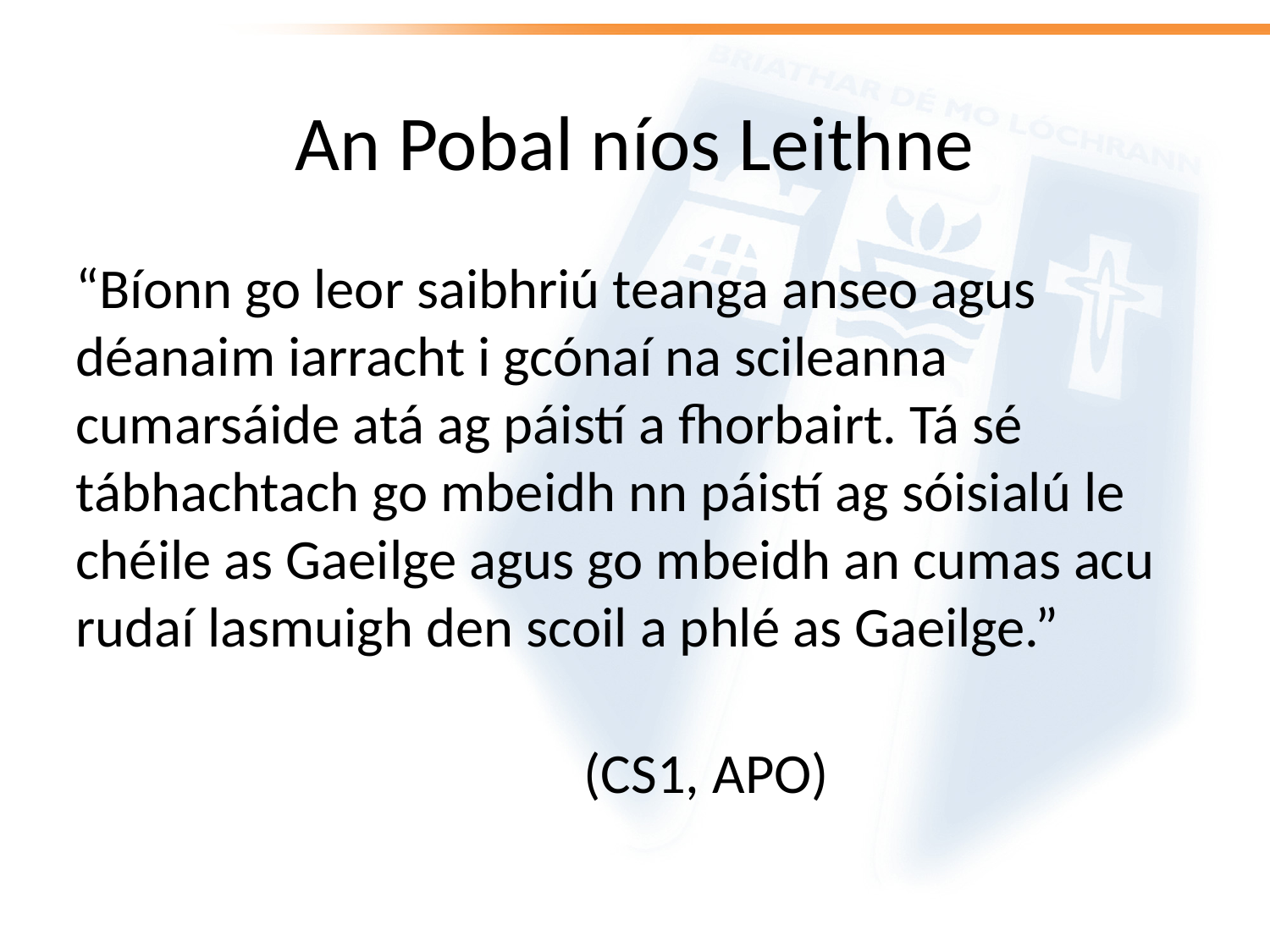

# An Pobal níos Leithne
“Bíonn go leor saibhriú teanga anseo agus déanaim iarracht i gcónaí na scileanna cumarsáide atá ag páistí a fhorbairt. Tá sé tábhachtach go mbeidh nn páistí ag sóisialú le chéile as Gaeilge agus go mbeidh an cumas acu rudaí lasmuigh den scoil a phlé as Gaeilge.”
												(CS1, APO)